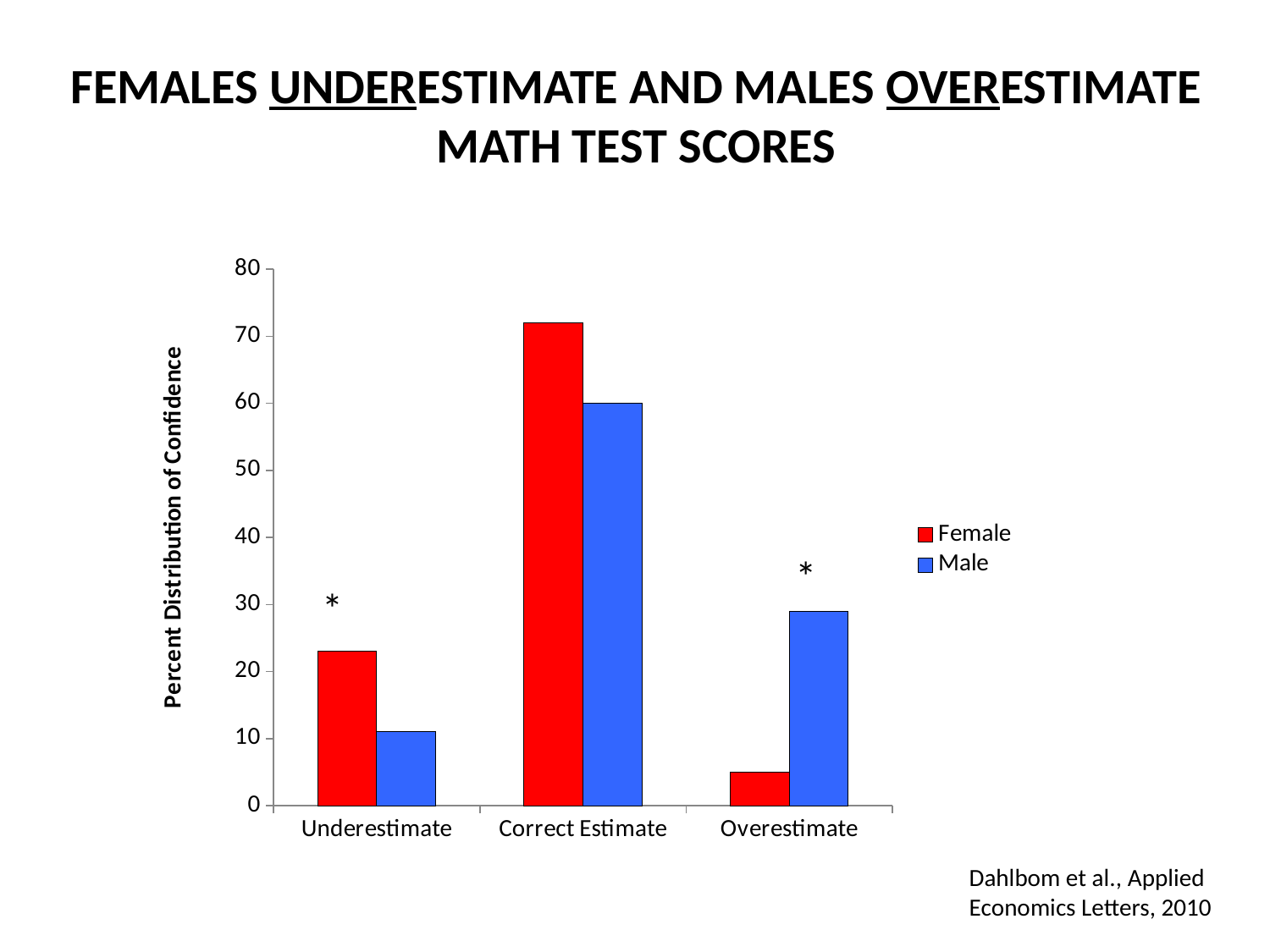

Females underestimate and males overestimate math test scores

### Chart

| Category | Female | Male |
|---|---|---|
| Underestimate | 23.0 | 11.0 |
| Correct Estimate | 72.0 | 60.0 |
| Overestimate | 5.0 | 29.0 |
*
*
Dahlbom et al., Applied Economics Letters, 2010